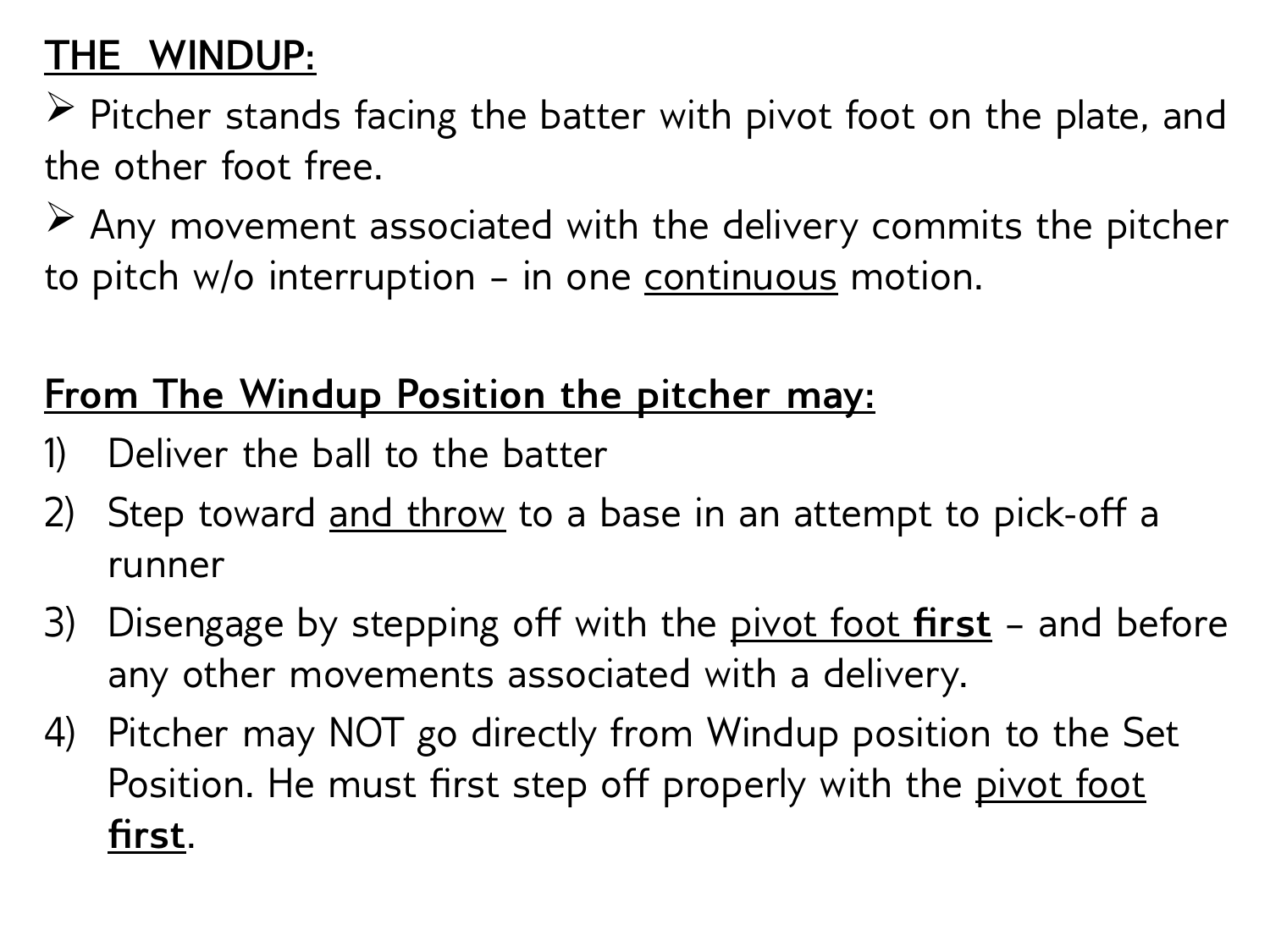

THE  WINDUP:
 Pitcher stands facing the batter with pivot foot on the plate, and the other foot free.
 Any movement associated with the delivery commits the pitcher to pitch w/o interruption – in one continuous motion.

From The Windup Position the pitcher may:
Deliver the ball to the batter
Step toward and throw to a base in an attempt to pick-off a runner
Disengage by stepping off with the pivot foot first – and before any other movements associated with a delivery.
Pitcher may NOT go directly from Windup position to the Set Position. He must first step off properly with the pivot foot first.